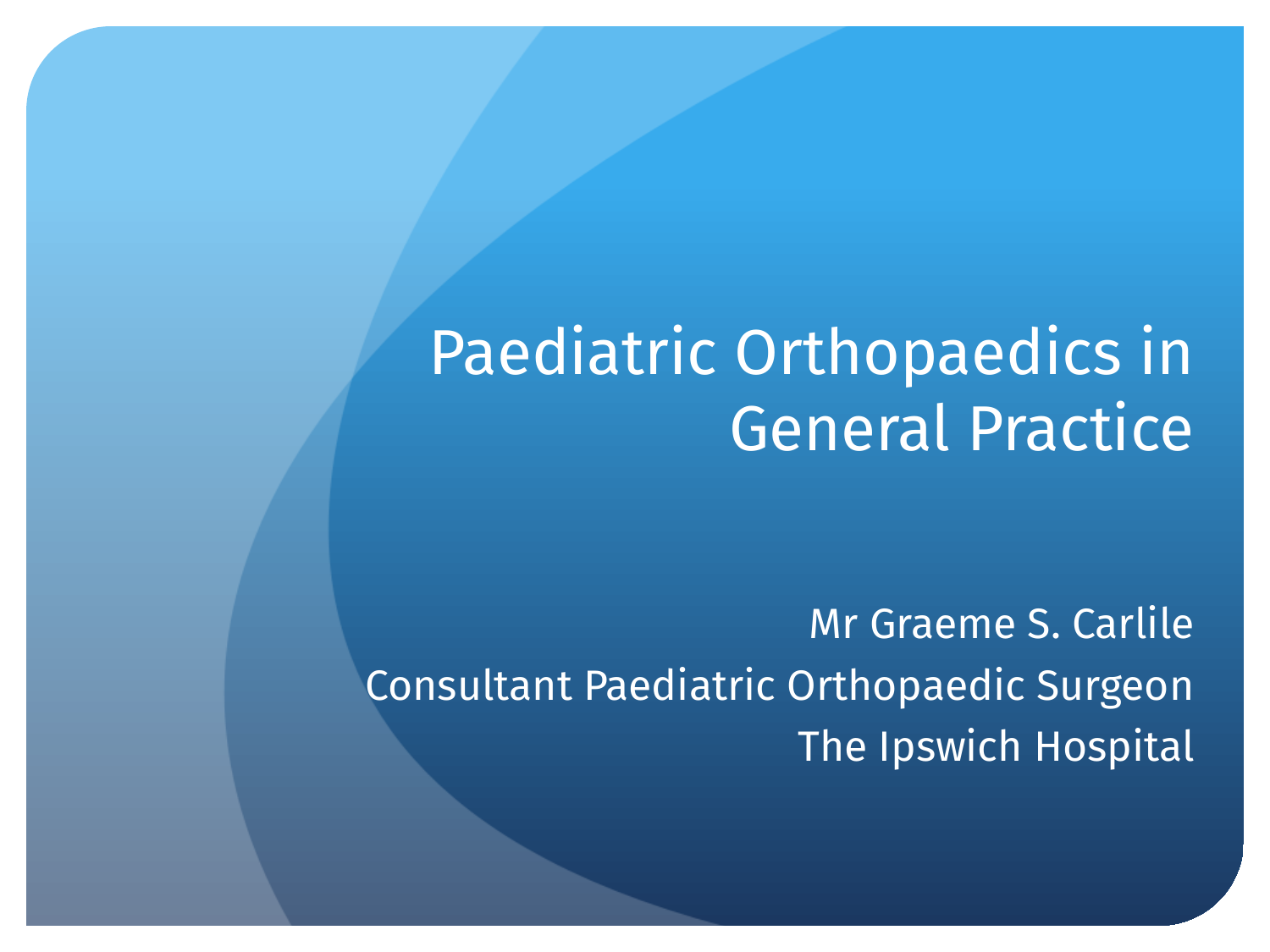

# Paediatric Orthopaedics in General Practice
Mr Graeme S. Carlile
Consultant Paediatric Orthopaedic Surgeon
The Ipswich Hospital